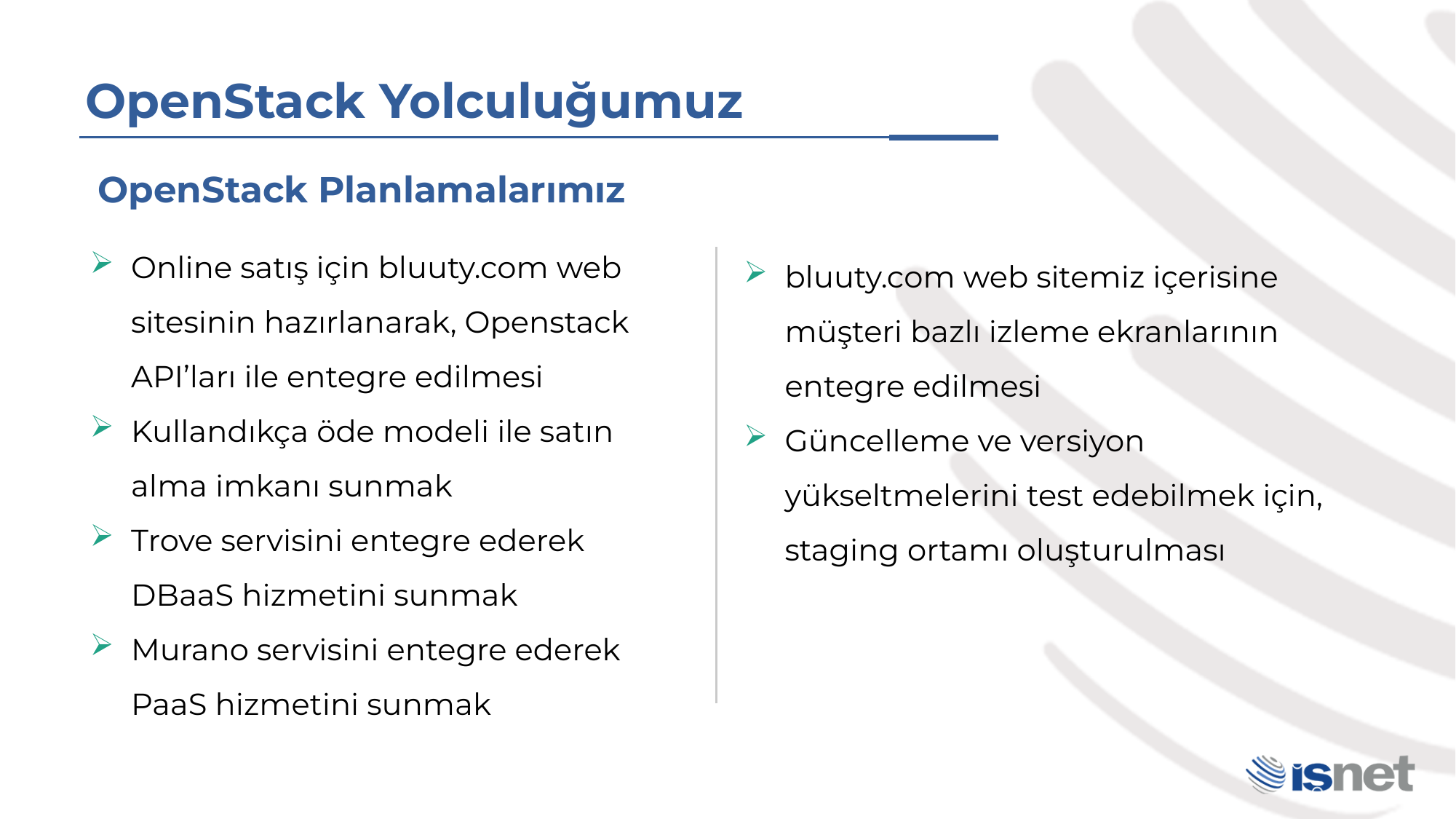

OpenStack Yolculuğumuz
OpenStack Planlamalarımız
Online satış için bluuty.com web sitesinin hazırlanarak, Openstack API’ları ile entegre edilmesi
Kullandıkça öde modeli ile satın alma imkanı sunmak
Trove servisini entegre ederek DBaaS hizmetini sunmak
Murano servisini entegre ederek PaaS hizmetini sunmak
bluuty.com web sitemiz içerisine müşteri bazlı izleme ekranlarının entegre edilmesi
Güncelleme ve versiyon yükseltmelerini test edebilmek için, staging ortamı oluşturulması